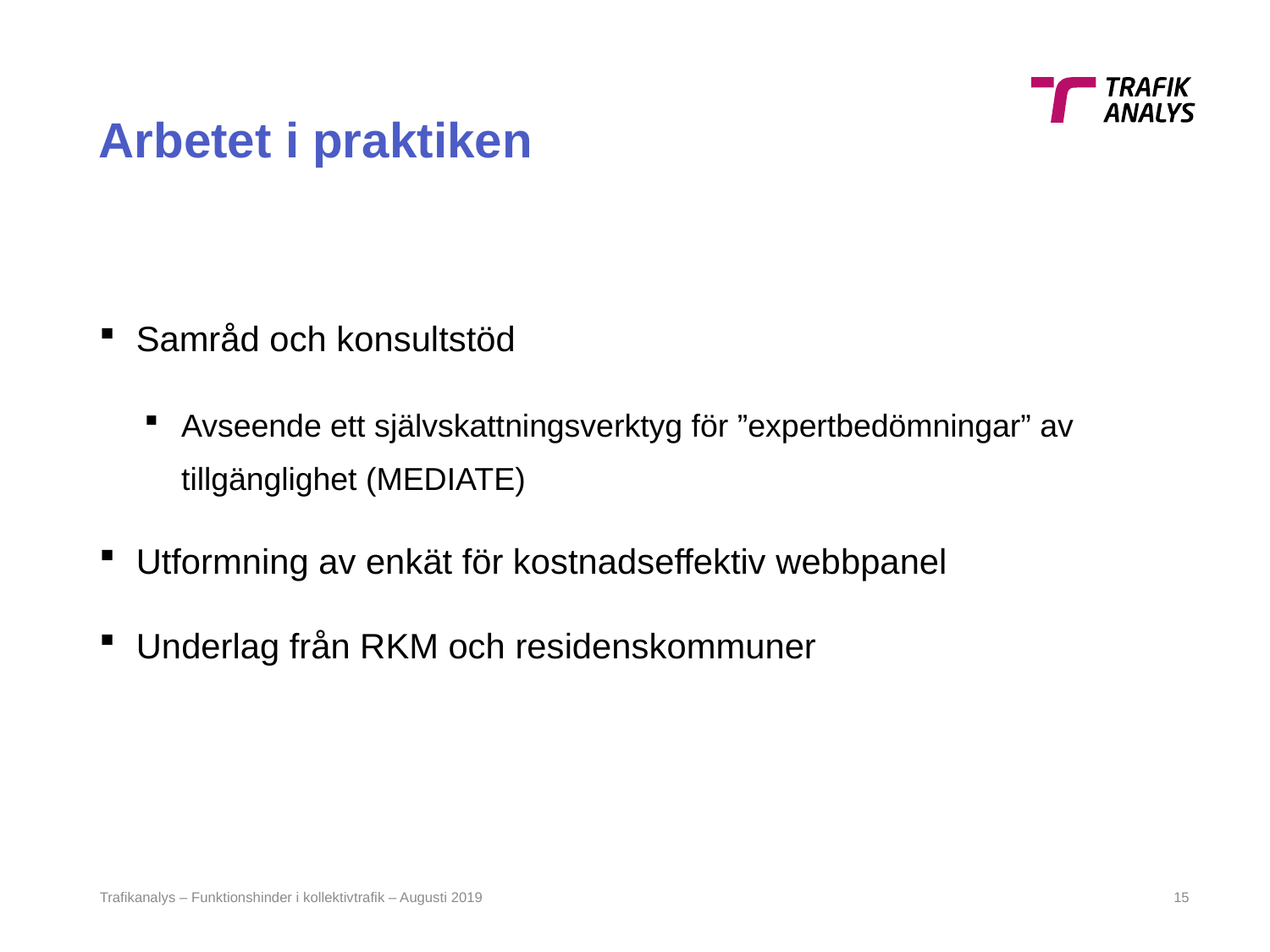

# Arbetet i praktiken
Samråd och konsultstöd
Avseende ett självskattningsverktyg för ”expertbedömningar” av tillgänglighet (MEDIATE)
Utformning av enkät för kostnadseffektiv webbpanel
Underlag från RKM och residenskommuner
Trafikanalys – Funktionshinder i kollektivtrafik – Augusti 2019
15